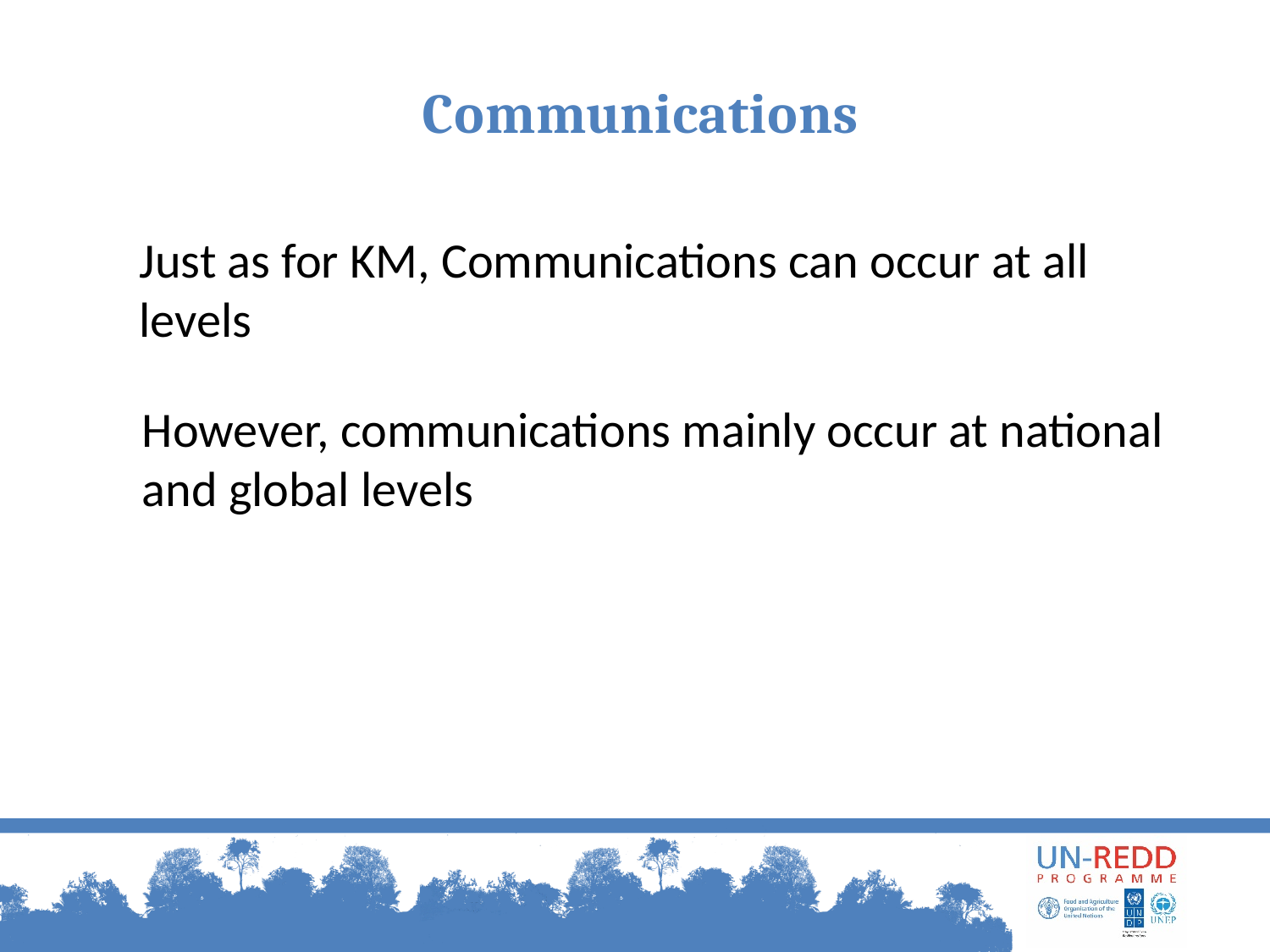

Communications
Just as for KM, Communications can occur at all levels
However, communications mainly occur at national and global levels